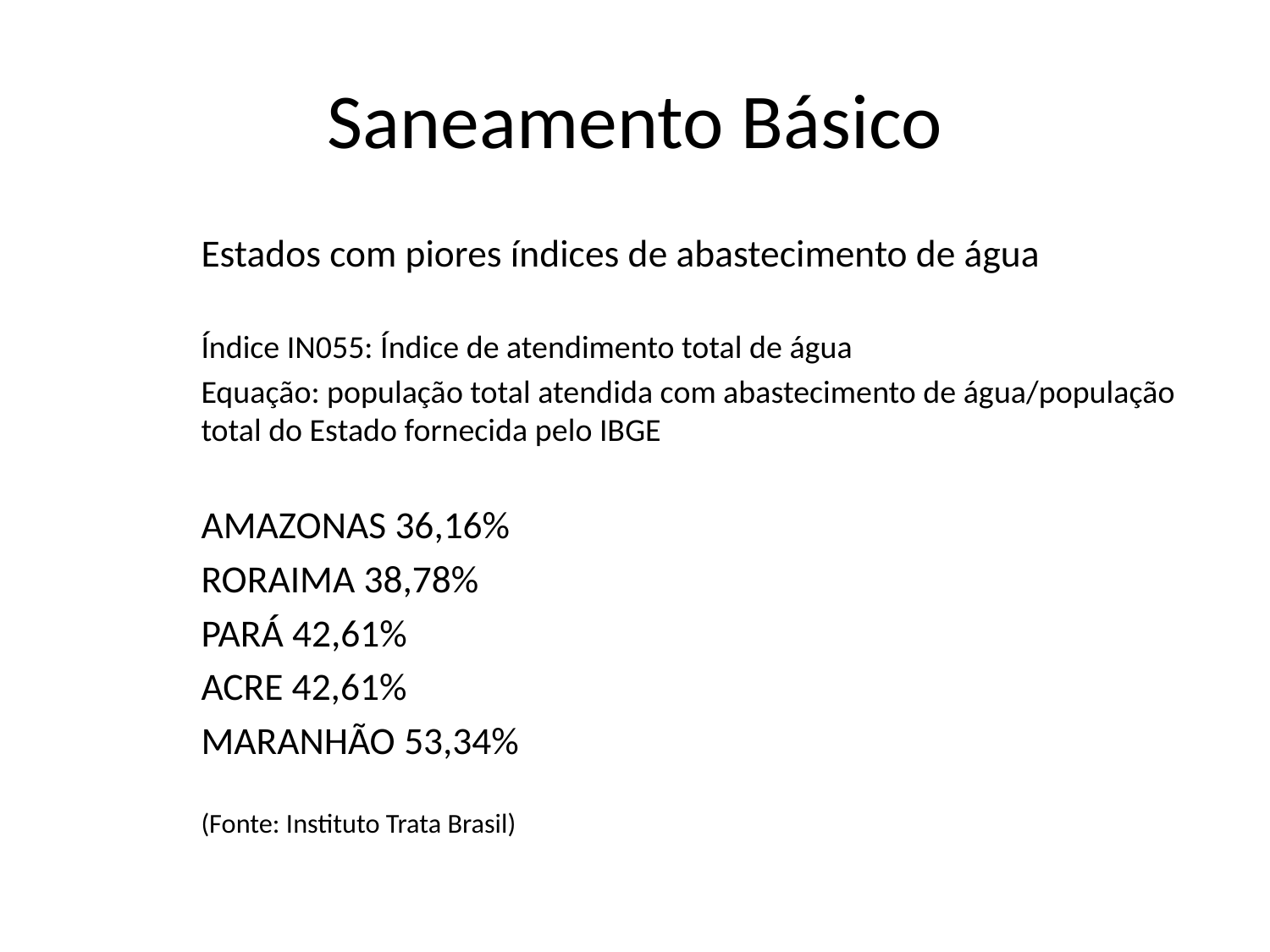

# Saneamento Básico
Estados com piores índices de abastecimento de água

Índice IN055: Índice de atendimento total de água
Equação: população total atendida com abastecimento de água/população total do Estado fornecida pelo IBGE

AMAZONAS 36,16%
RORAIMA 38,78%
PARÁ 42,61%
ACRE 42,61%
MARANHÃO 53,34%

(Fonte: Instituto Trata Brasil)